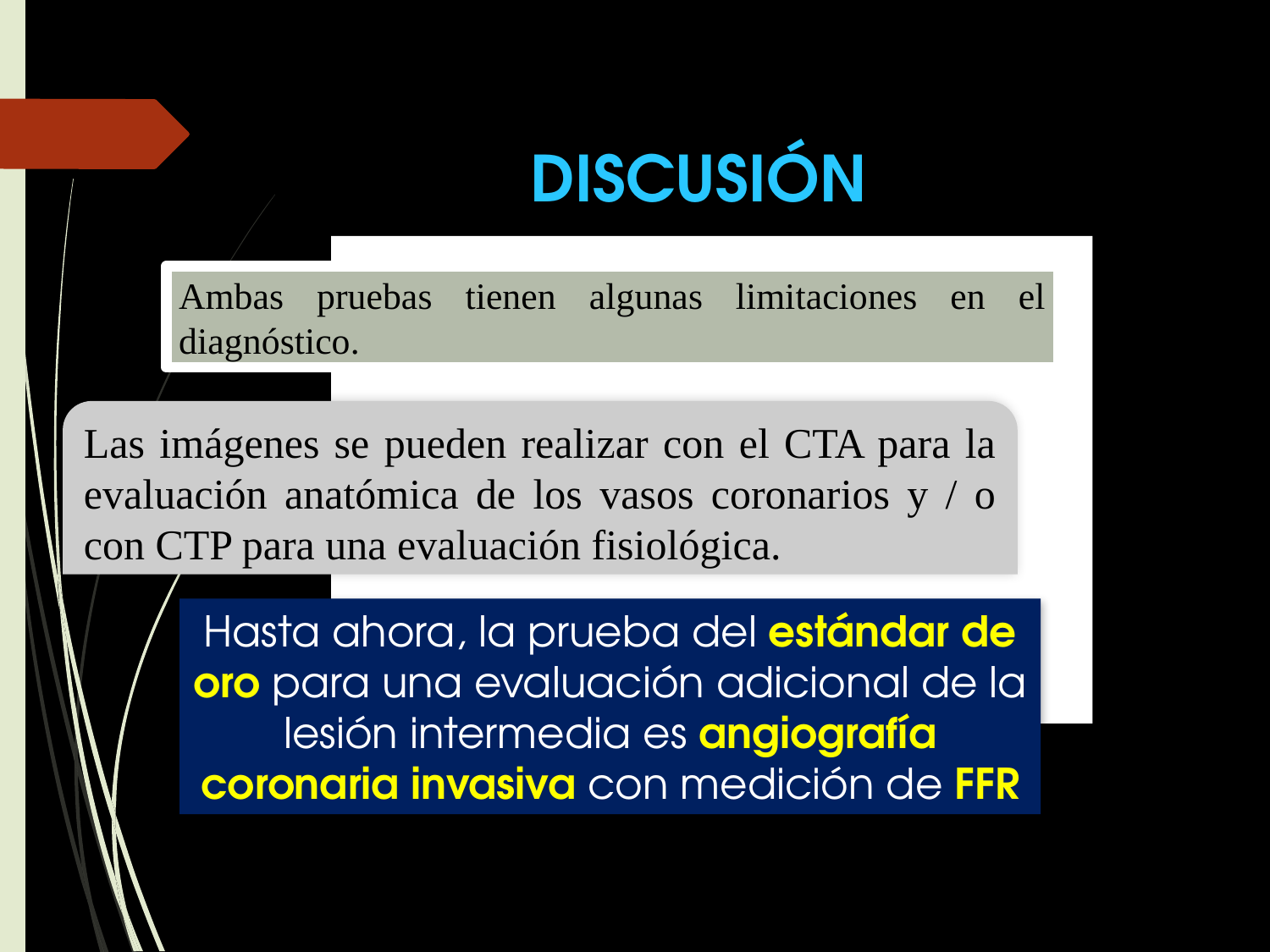

DISCUSIÓN

Ambas pruebas tienen algunas limitaciones en el diagnóstico.
Las imágenes se pueden realizar con el CTA para la evaluación anatómica de los vasos coronarios y / o con CTP para una evaluación fisiológica.
Hasta ahora, la prueba del estándar de oro para una evaluación adicional de la lesión intermedia es angiografía coronaria invasiva con medición de FFR